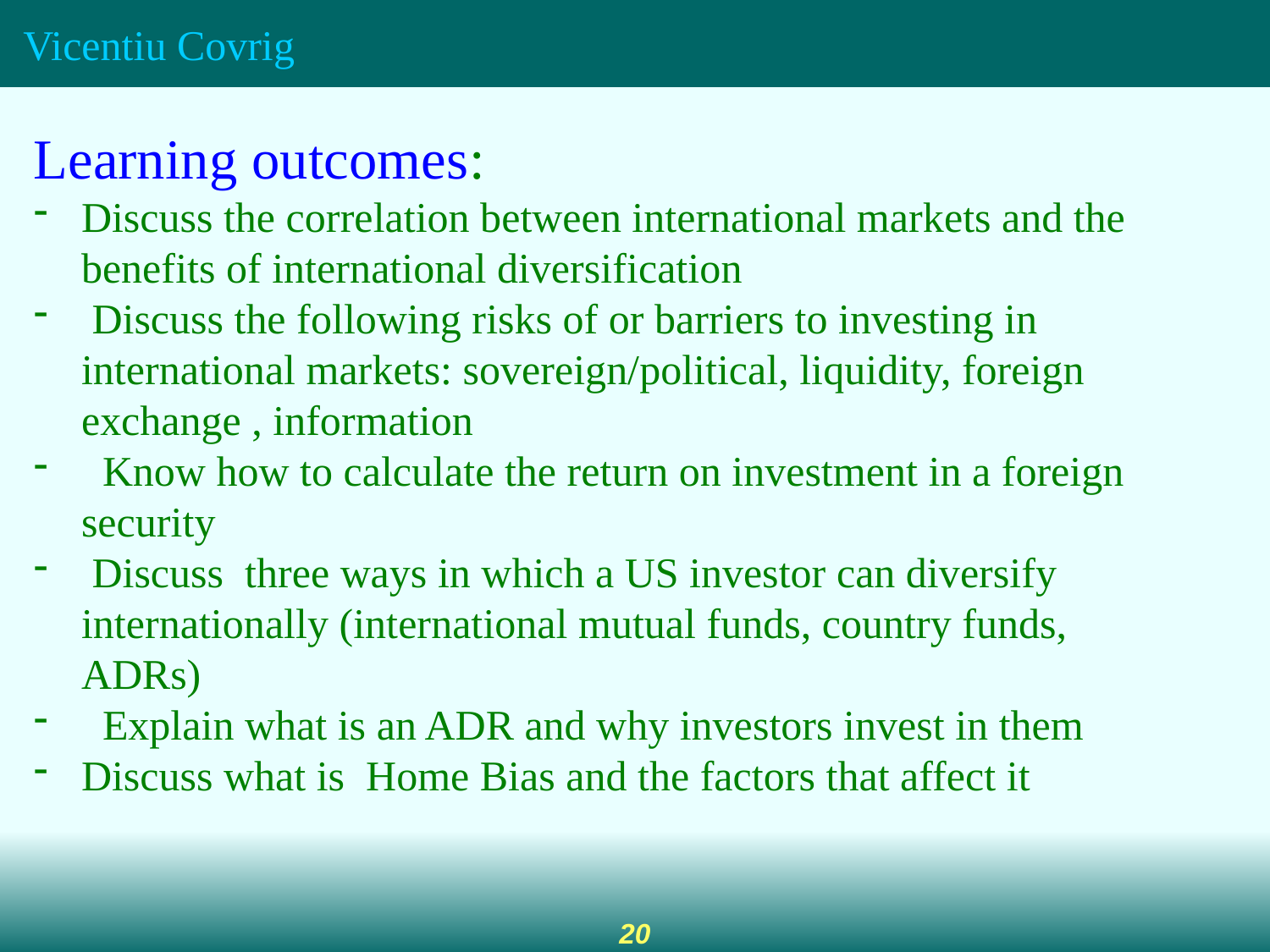

Learning outcomes:
Discuss the correlation between international markets and the benefits of international diversification
 Discuss the following risks of or barriers to investing in international markets: sovereign/political, liquidity, foreign exchange , information
  Know how to calculate the return on investment in a foreign security
 Discuss  three ways in which a US investor can diversify internationally (international mutual funds, country funds, ADRs)
  Explain what is an ADR and why investors invest in them
Discuss what is  Home Bias and the factors that affect it